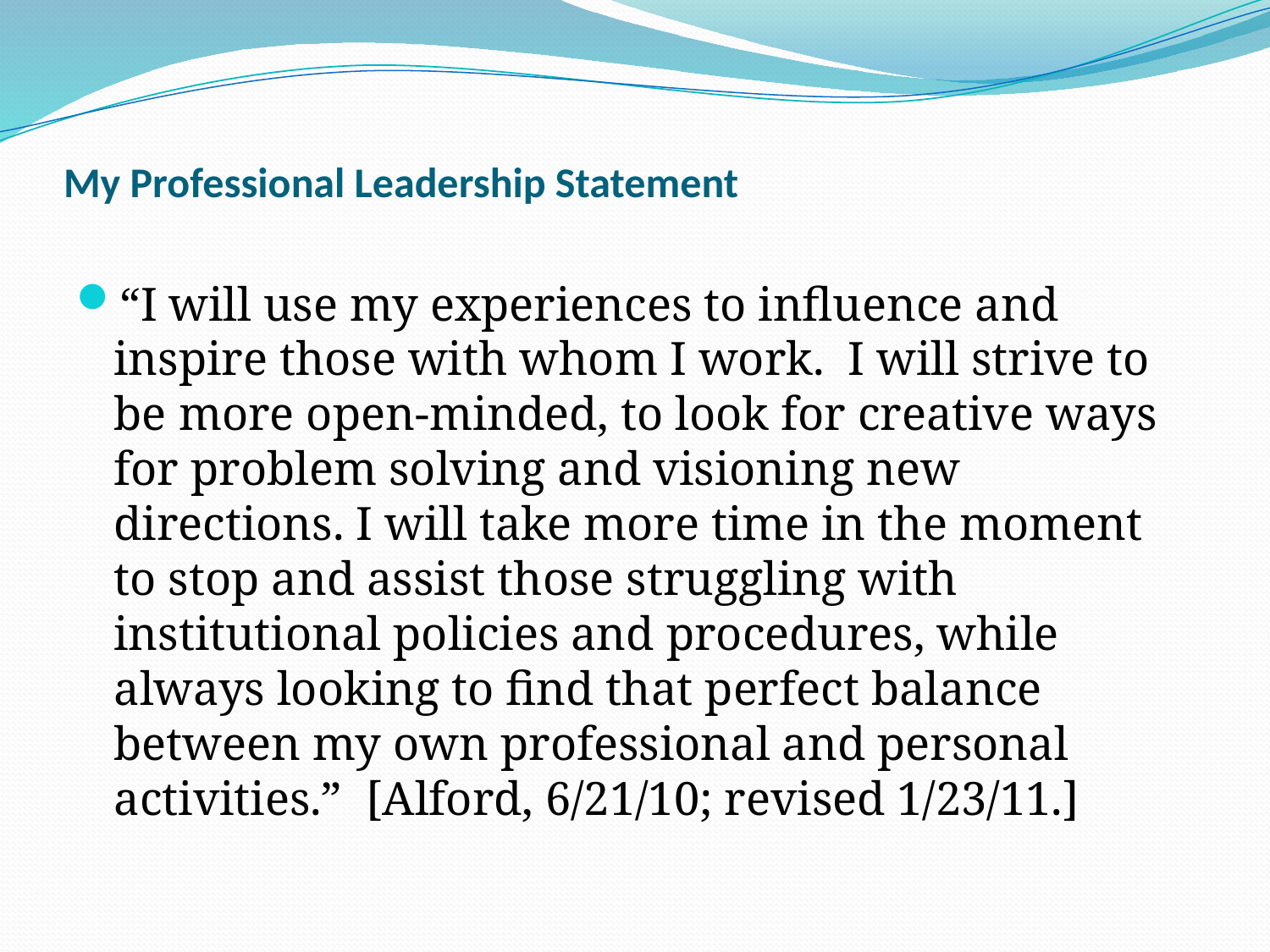

# My Professional Leadership Statement
“I will use my experiences to influence and inspire those with whom I work.  I will strive to be more open-minded, to look for creative ways for problem solving and visioning new directions. I will take more time in the moment to stop and assist those struggling with institutional policies and procedures, while always looking to find that perfect balance between my own professional and personal activities.”  [Alford, 6/21/10; revised 1/23/11.]